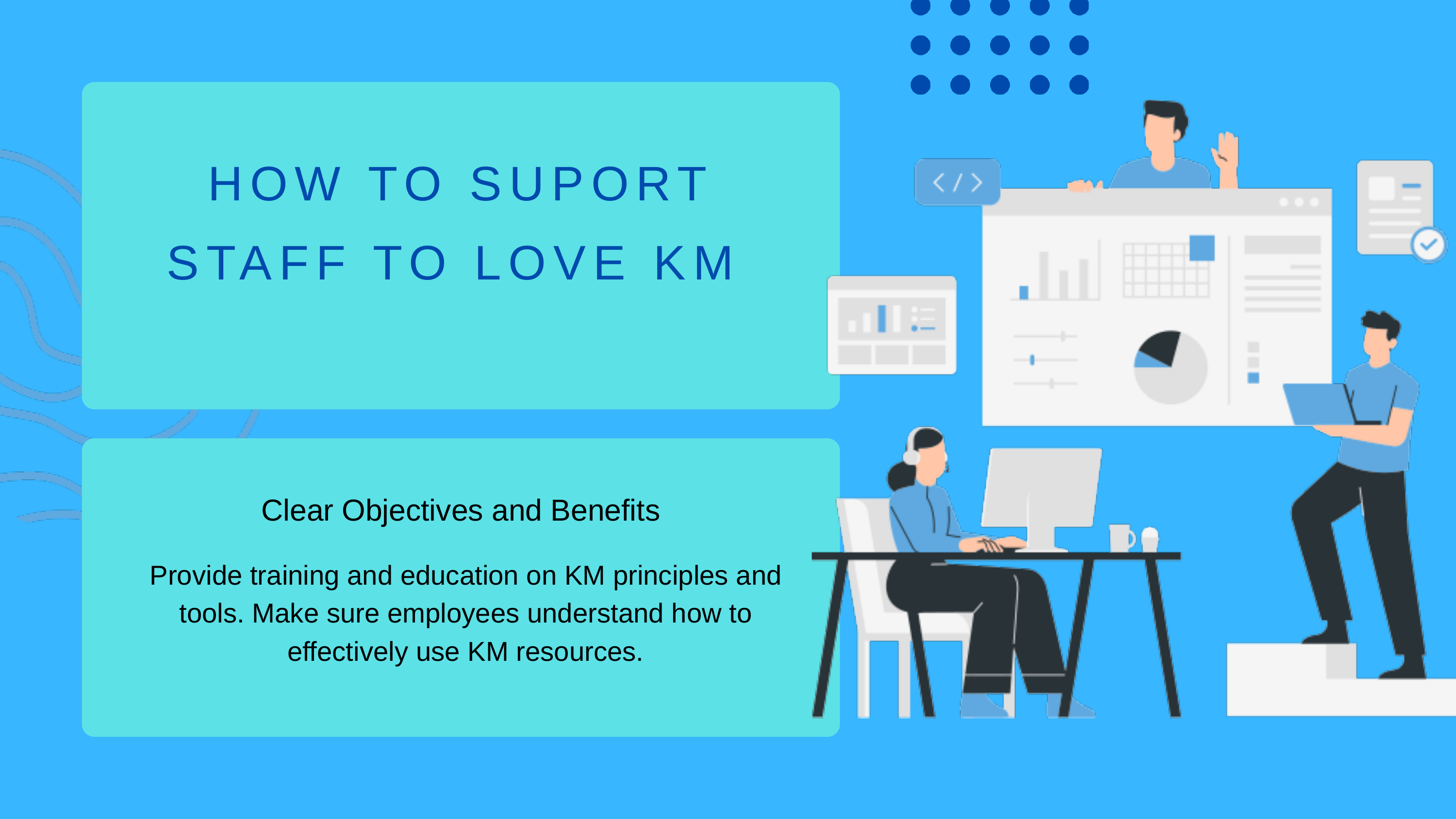

HOW TO SUPORT STAFF TO LOVE KM

Clear Objectives and Benefits
Provide training and education on KM principles and tools. Make sure employees understand how to effectively use KM resources.